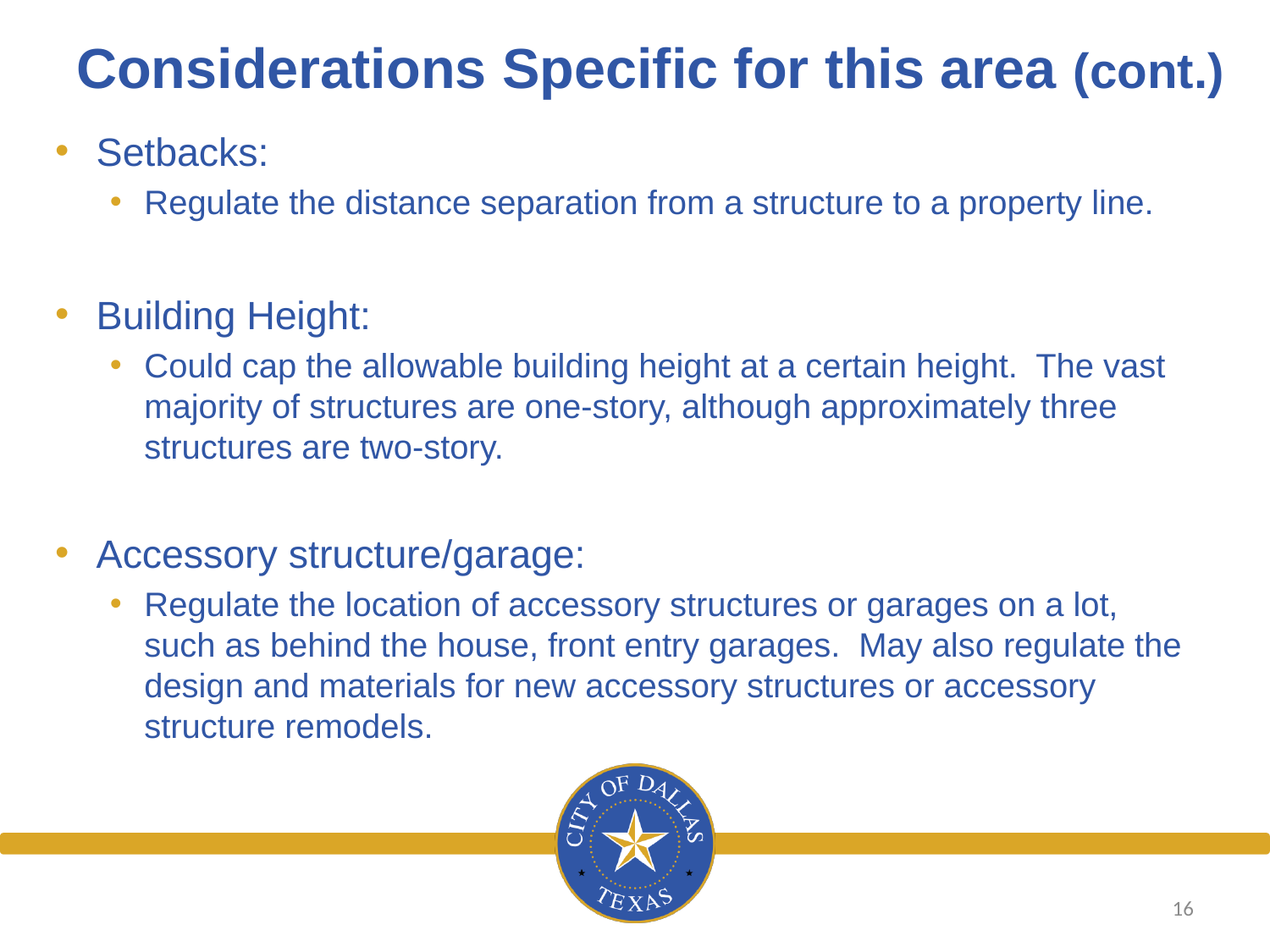

# Considerations Specific for this area (cont.)
Setbacks:
Regulate the distance separation from a structure to a property line.

Building Height:
Could cap the allowable building height at a certain height.  The vast majority of structures are one-story, although approximately three structures are two-story.

Accessory structure/garage:
Regulate the location of accessory structures or garages on a lot, such as behind the house, front entry garages.  May also regulate the design and materials for new accessory structures or accessory structure remodels.

16